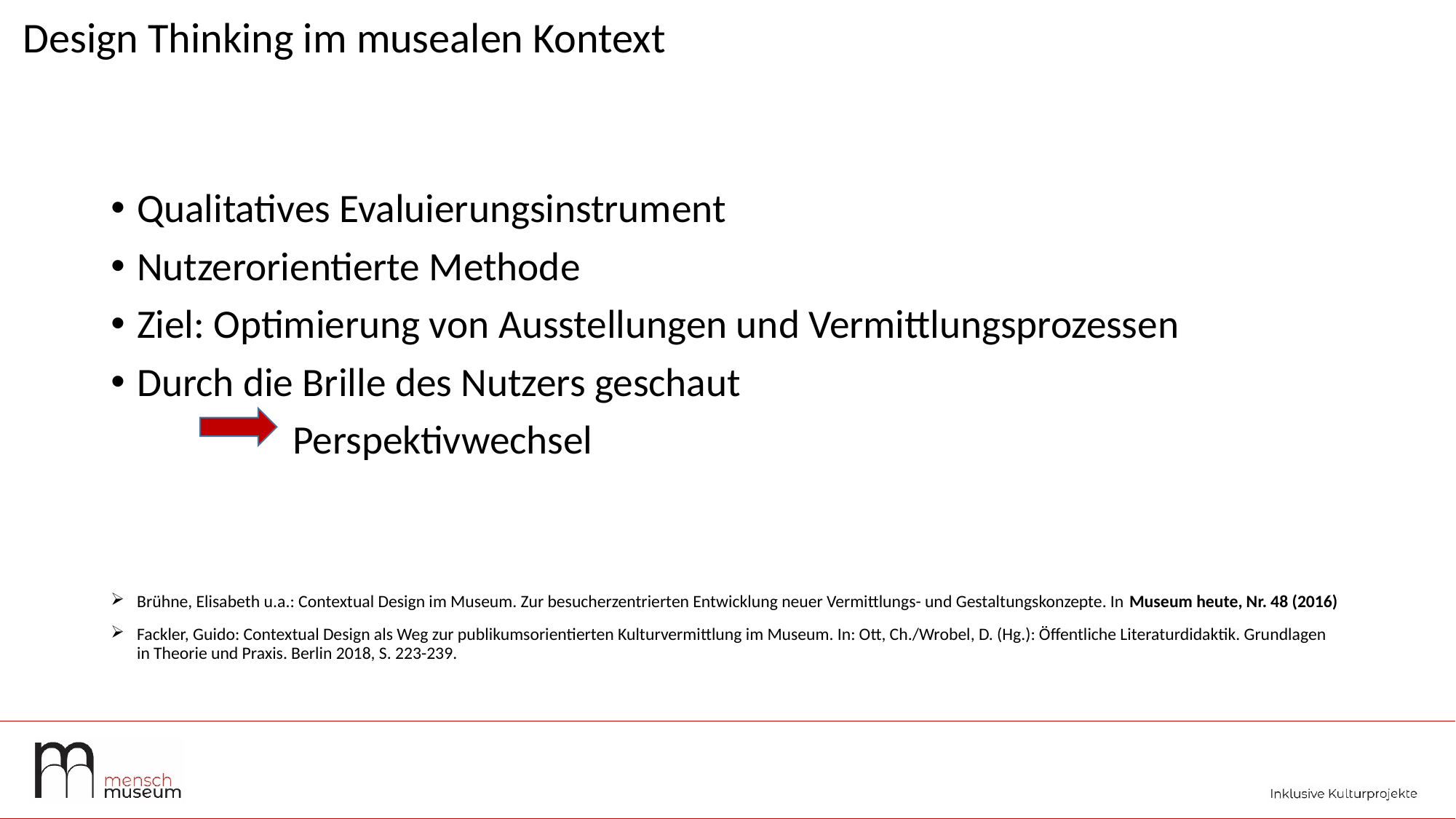

# Design Thinking im musealen Kontext
Qualitatives Evaluierungsinstrument
Nutzerorientierte Methode
Ziel: Optimierung von Ausstellungen und Vermittlungsprozessen
Durch die Brille des Nutzers geschaut
                    Perspektivwechsel

Brühne, Elisabeth u.a.: Contextual Design im Museum. Zur besucherzentrierten Entwicklung neuer Vermittlungs- und Gestaltungskonzepte. In Museum heute, Nr. 48 (2016)
Fackler, Guido: Contextual Design als Weg zur publikumsorientierten Kulturvermittlung im Museum. In: Ott, Ch./Wrobel, D. (Hg.): Öffentliche Literaturdidaktik. Grundlagen in Theorie und Praxis. Berlin 2018, S. 223-239.